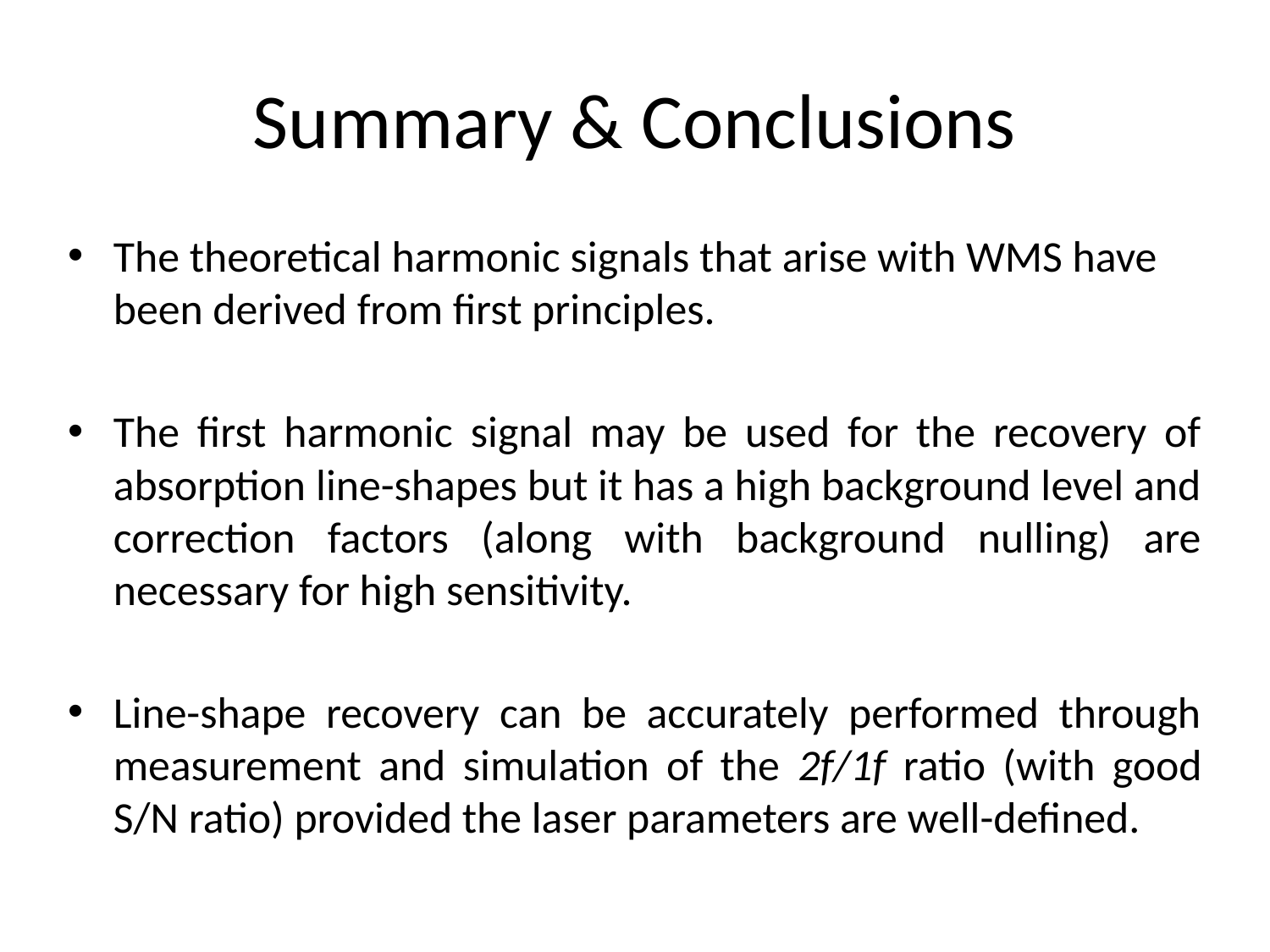

# Summary & Conclusions
The theoretical harmonic signals that arise with WMS have been derived from first principles.

The first harmonic signal may be used for the recovery of absorption line-shapes but it has a high background level and correction factors (along with background nulling) are necessary for high sensitivity.

Line-shape recovery can be accurately performed through measurement and simulation of the 2f/1f ratio (with good S/N ratio) provided the laser parameters are well-defined.